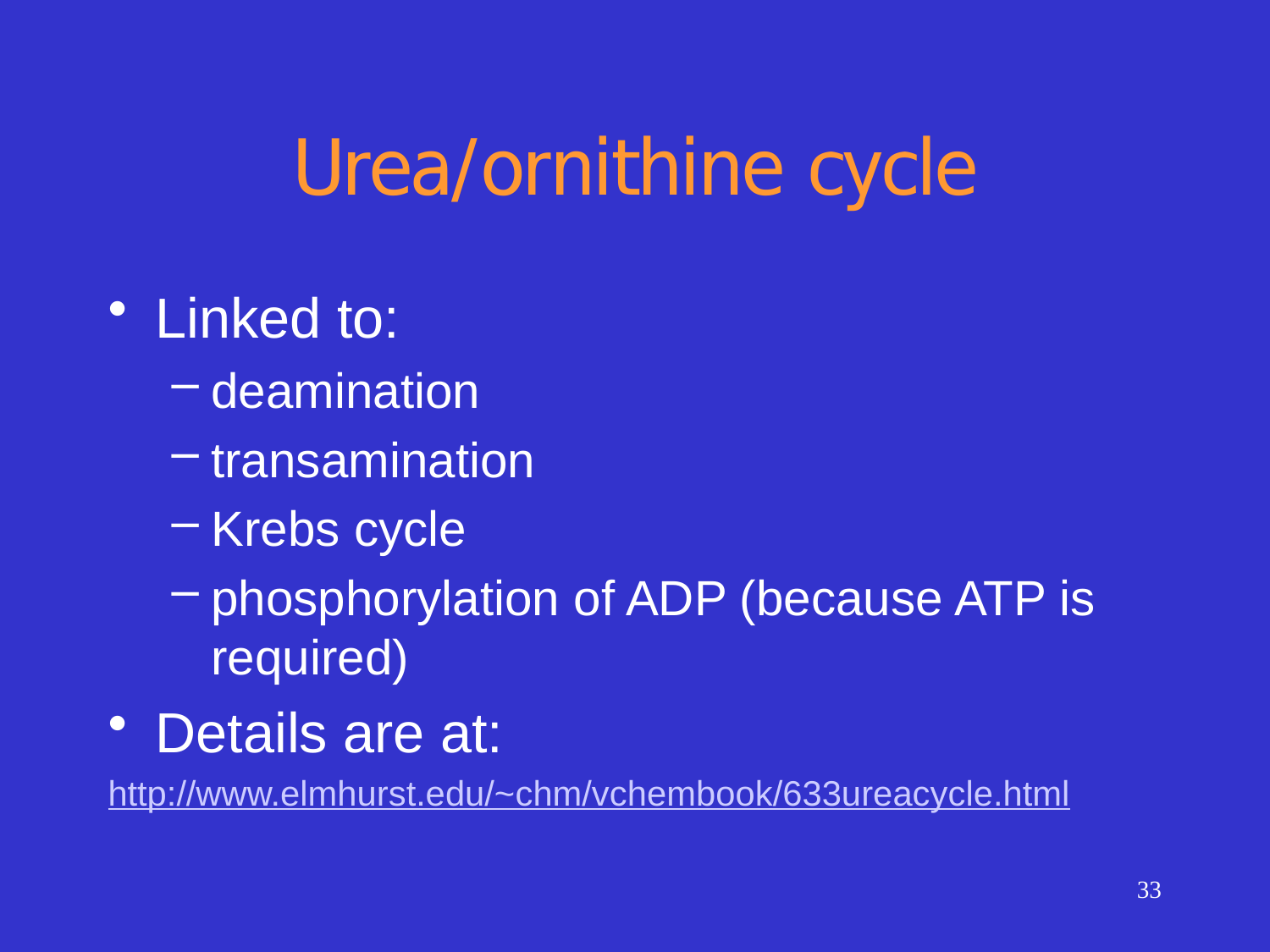

# Urea/ornithine cycle
Linked to:
deamination
transamination
Krebs cycle
phosphorylation of ADP (because ATP is required)
Details are at:
http://www.elmhurst.edu/~chm/vchembook/633ureacycle.html

33